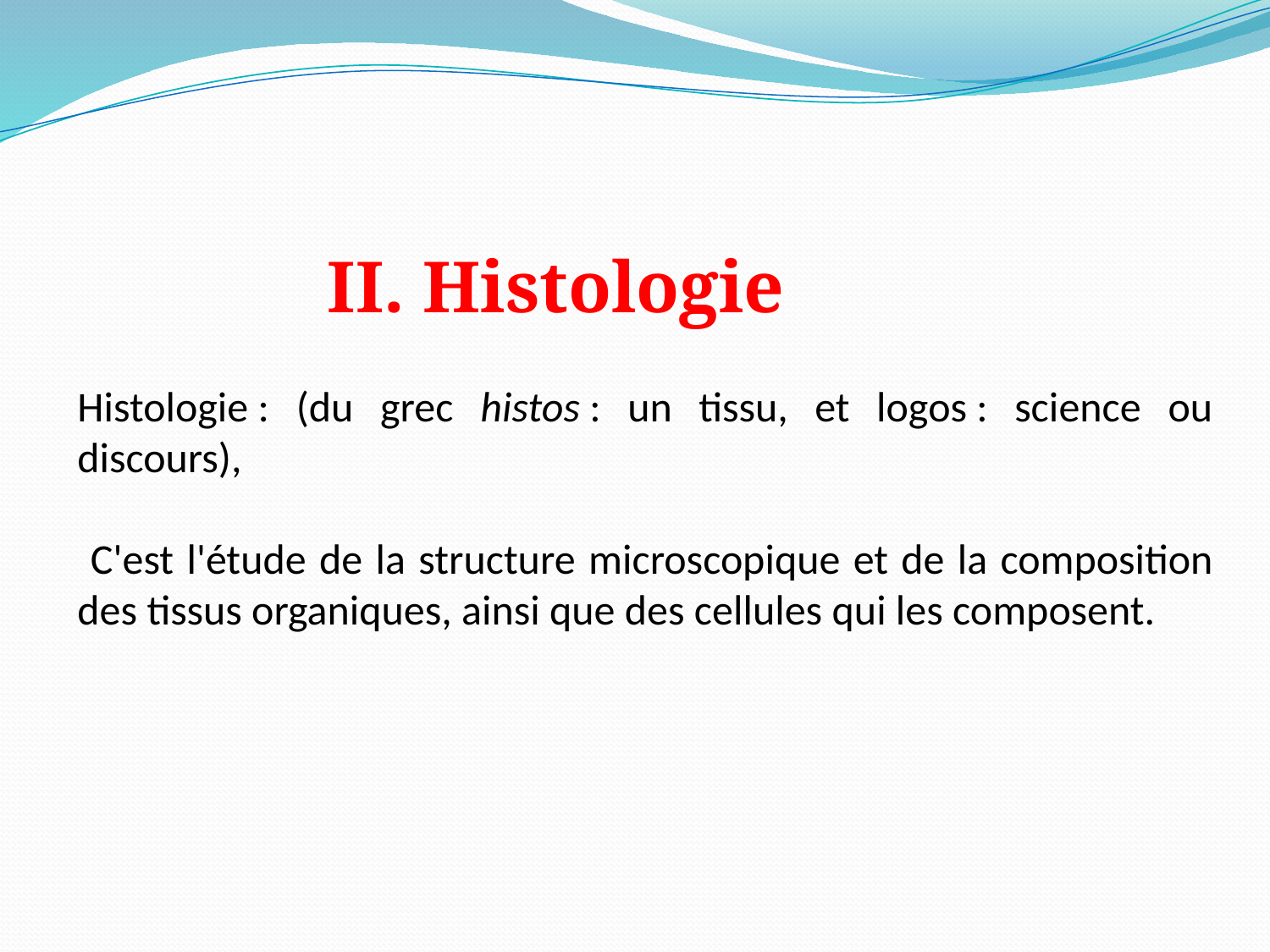

II. Histologie
Histologie : (du grec histos : un tissu, et logos : science ou discours),

 C'est l'étude de la structure microscopique et de la composition des tissus organiques, ainsi que des cellules qui les composent.